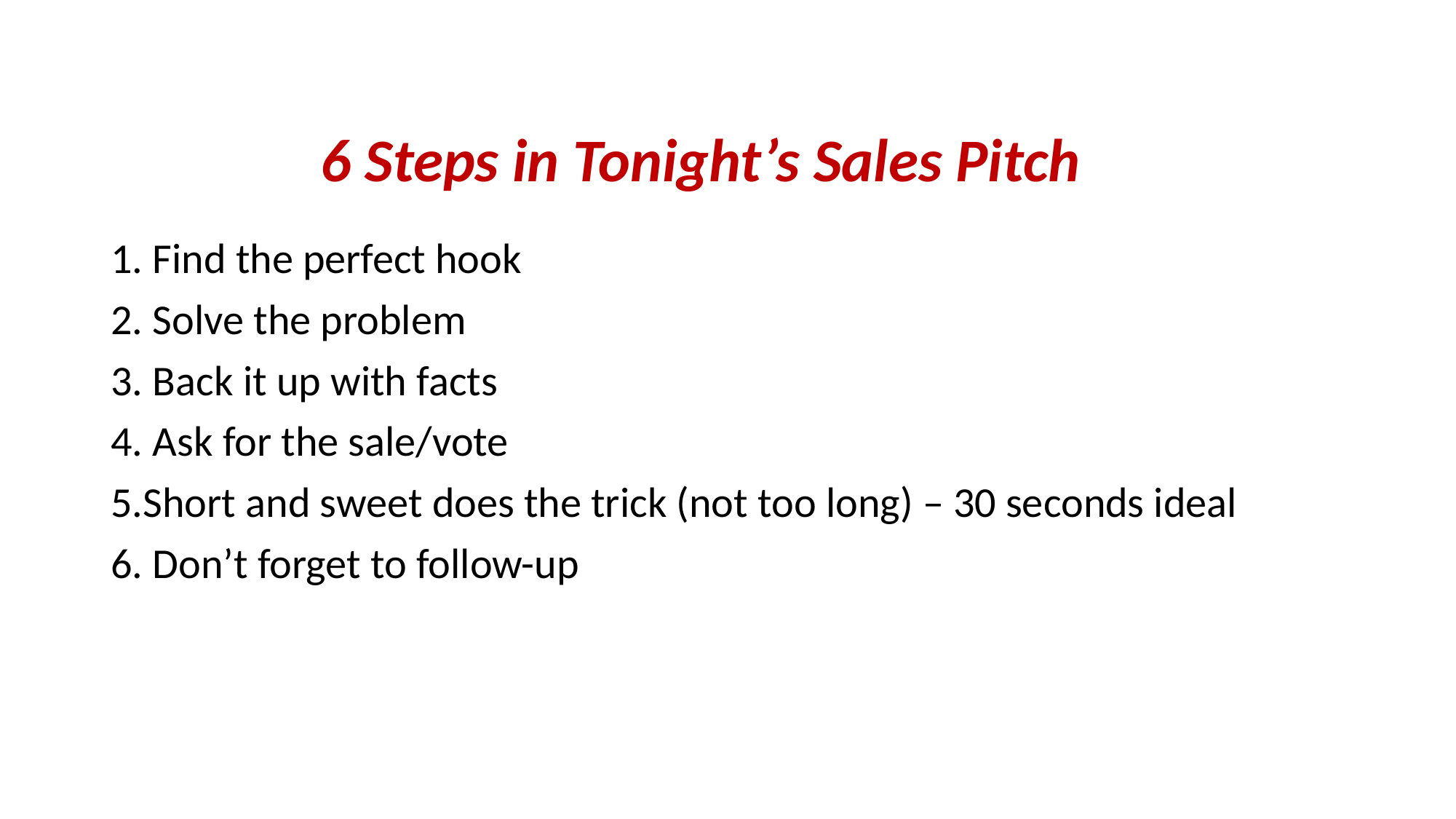

6 Steps in Tonight’s Sales Pitch
1. Find the perfect hook
2. Solve the problem
3. Back it up with facts
4. Ask for the sale/vote
5.Short and sweet does the trick (not too long) – 30 seconds ideal
6. Don’t forget to follow-up